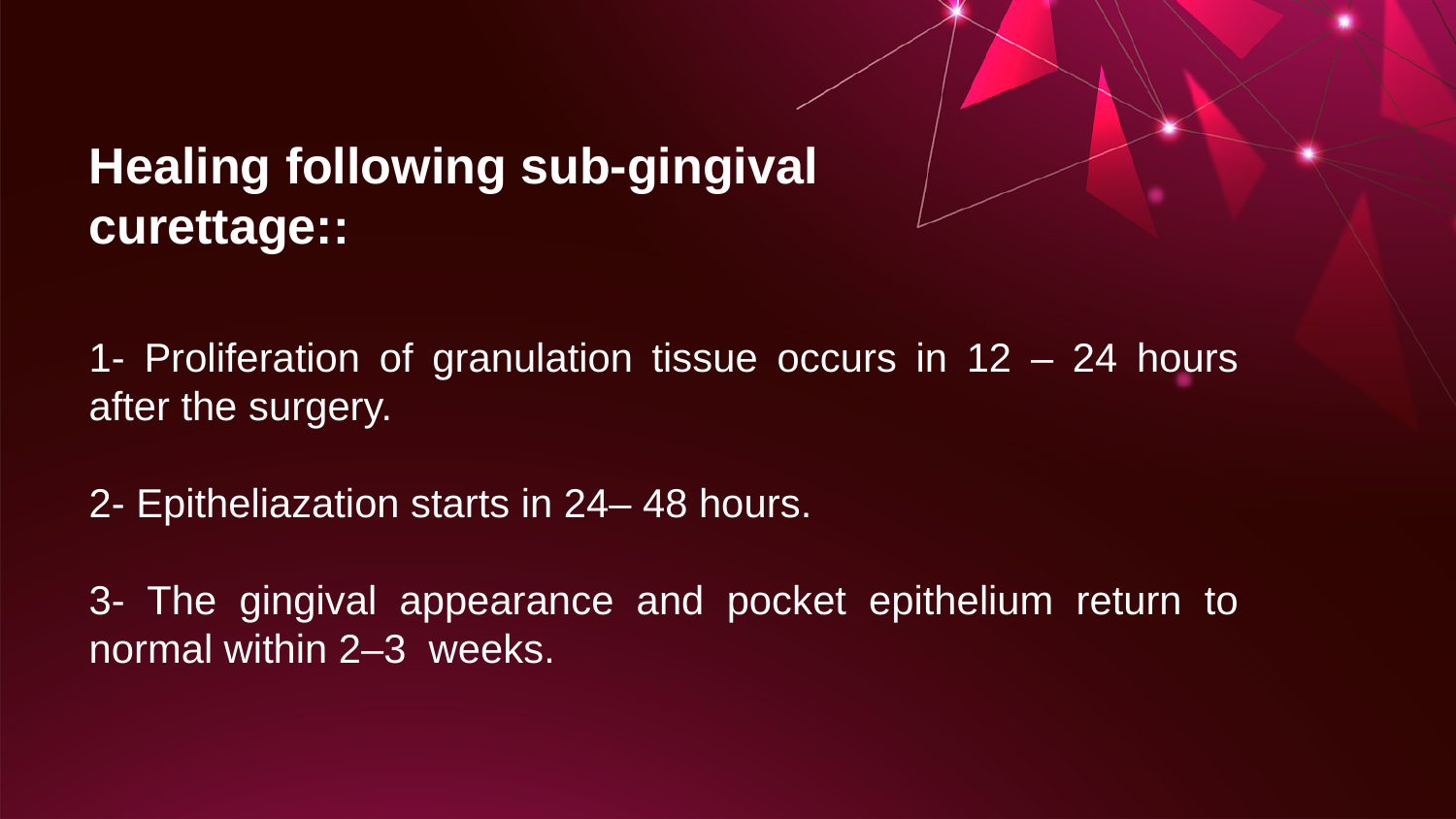

Healing following sub-gingival curettage::
1- Proliferation of granulation tissue occurs in 12 – 24 hours after the surgery.

2- Epitheliazation starts in 24– 48 hours.

3- The gingival appearance and pocket epithelium return to normal within 2–3  weeks.